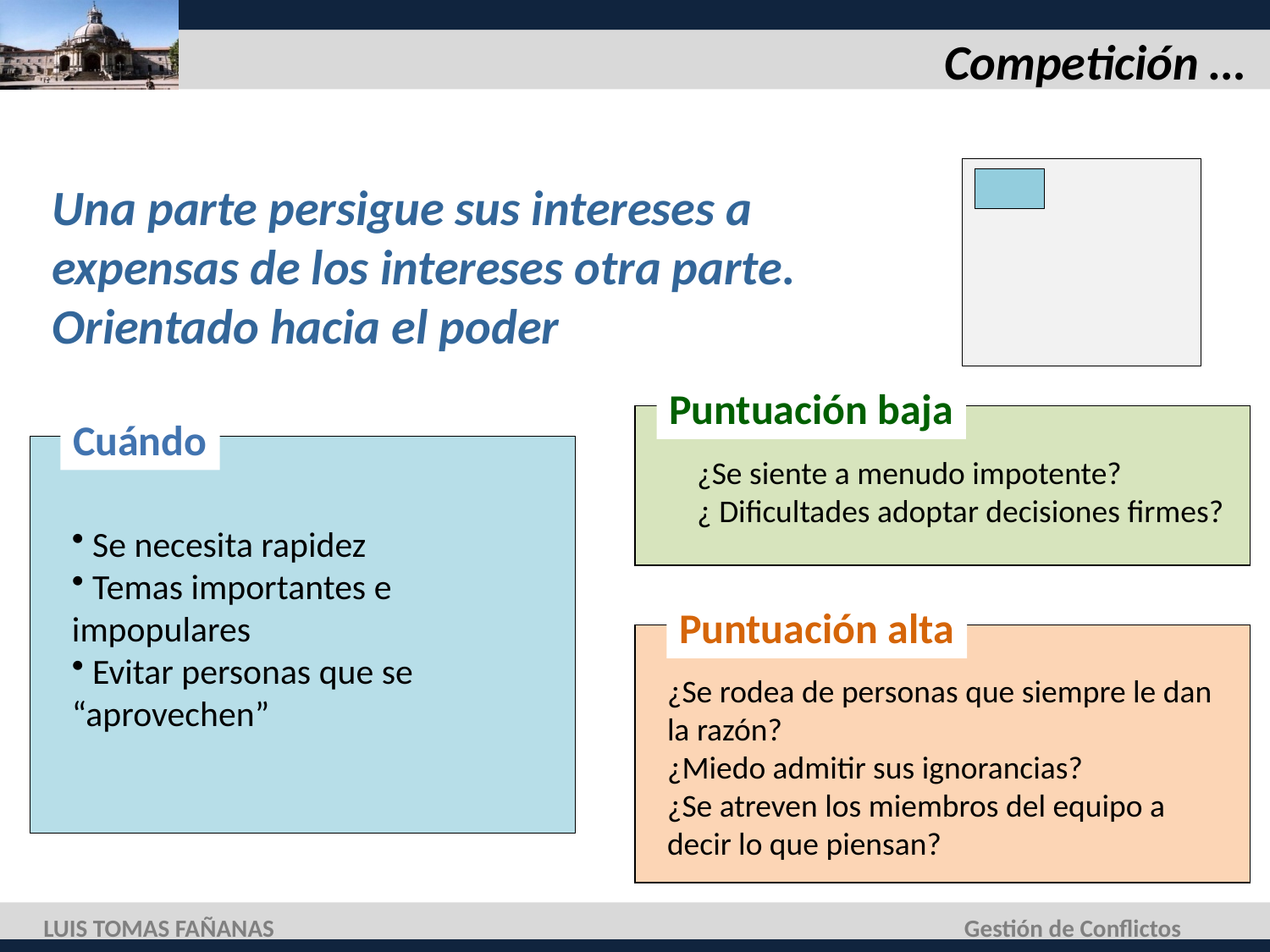

# Competición …

Una parte persigue sus intereses a expensas de los intereses otra parte. Orientado hacia el poder
Puntuación baja

¿Se siente a menudo impotente?
¿ Dificultades adoptar decisiones firmes?
Puntuación alta

¿Se rodea de personas que siempre le dan
la razón?
¿Miedo admitir sus ignorancias?
¿Se atreven los miembros del equipo a decir lo que piensan?
Cuándo

 Se necesita rapidez
 Temas importantes e impopulares
 Evitar personas que se “aprovechen”
LUIS TOMAS FAÑANAS
Gestión de Conflictos